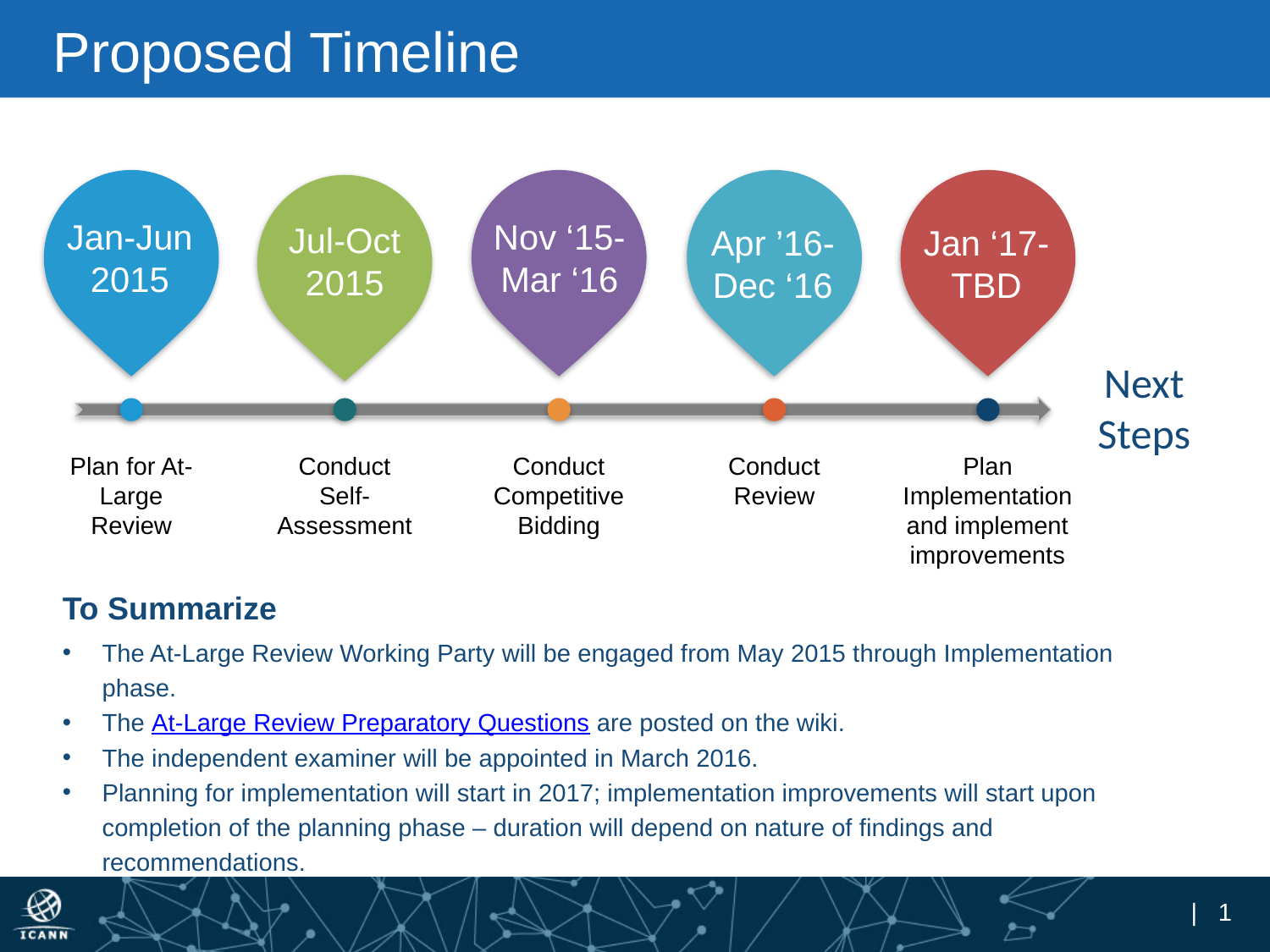

# Proposed Timeline

Jan-Jun
2015

Nov ‘15-Mar ‘16

Jan ‘17-TBD

Apr ’16-Dec ‘16

Jul-Oct 2015

Next
Steps

Plan for At-Large Review
Conduct Self-Assessment
Conduct Competitive Bidding
Conduct Review
Plan Implementation and implement improvements
To Summarize
The At-Large Review Working Party will be engaged from May 2015 through Implementation phase.
The At-Large Review Preparatory Questions are posted on the wiki.
The independent examiner will be appointed in March 2016.
Planning for implementation will start in 2017; implementation improvements will start upon completion of the planning phase – duration will depend on nature of findings and recommendations.